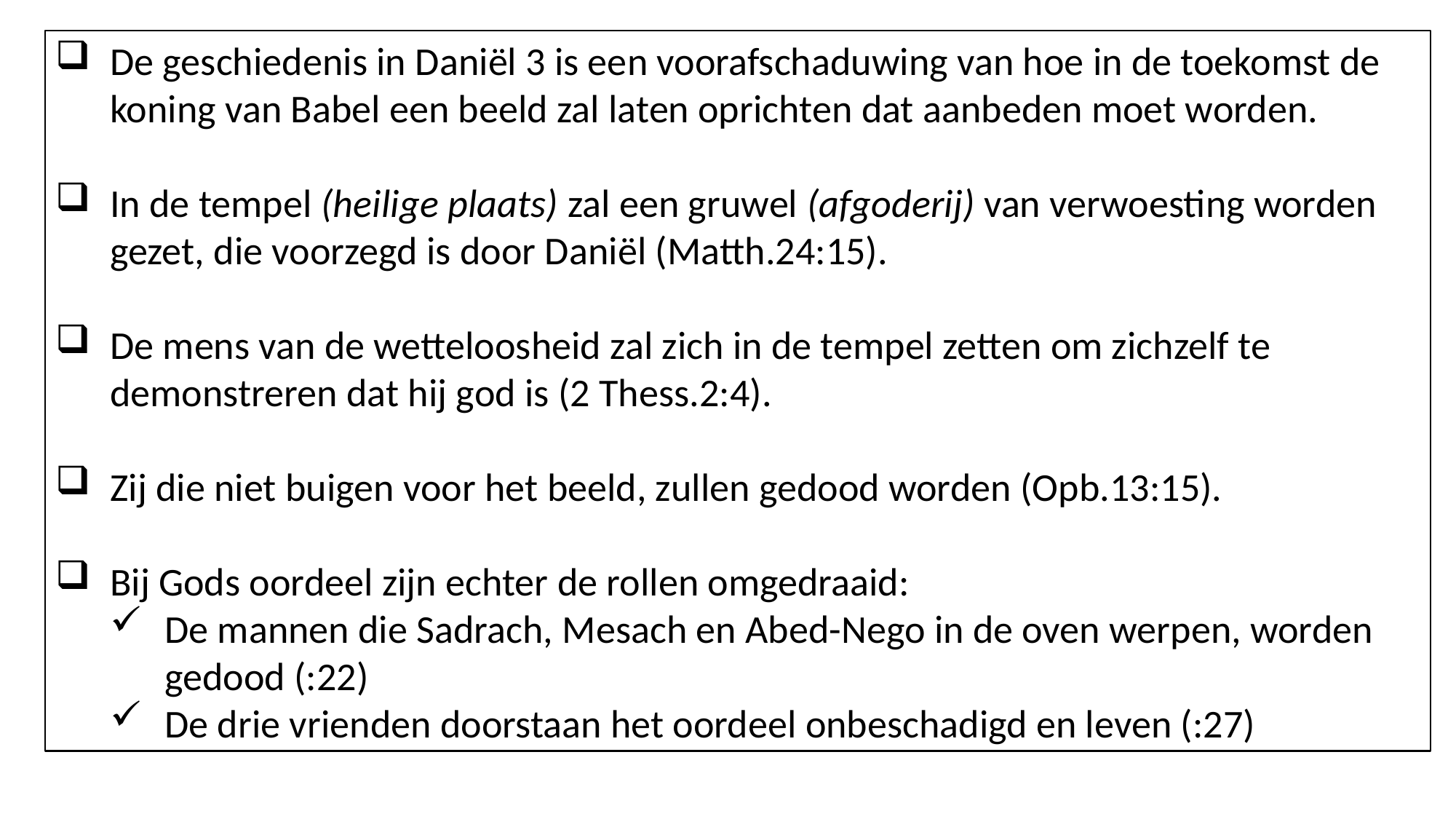

De geschiedenis in Daniël 3 is een voorafschaduwing van hoe in de toekomst de koning van Babel een beeld zal laten oprichten dat aanbeden moet worden.

In de tempel (heilige plaats) zal een gruwel (afgoderij) van verwoesting worden gezet, die voorzegd is door Daniël (Matth.24:15).

De mens van de wetteloosheid zal zich in de tempel zetten om zichzelf te demonstreren dat hij god is (2 Thess.2:4).

Zij die niet buigen voor het beeld, zullen gedood worden (Opb.13:15).

Bij Gods oordeel zijn echter de rollen omgedraaid:
De mannen die Sadrach, Mesach en Abed-Nego in de oven werpen, worden gedood (:22)
De drie vrienden doorstaan het oordeel onbeschadigd en leven (:27)